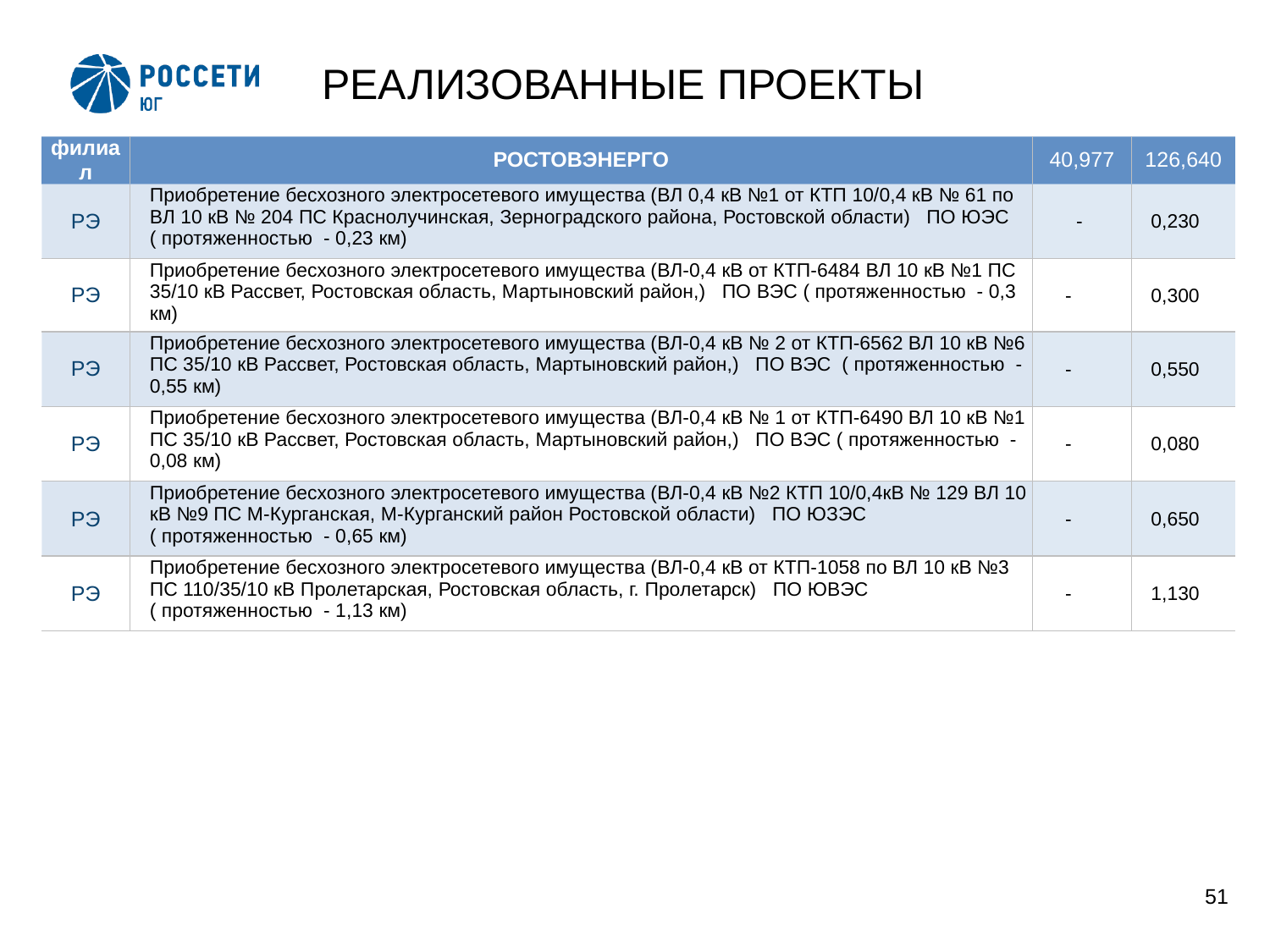

# РЕАЛИЗОВАННЫЕ ПРОЕКТЫ
| филиал | РОСТОВЭНЕРГО | 40,977 | 126,640 |
| --- | --- | --- | --- |
| РЭ | Приобретение бесхозного электросетевого имущества (ВЛ 0,4 кВ №1 от КТП 10/0,4 кВ № 61 по ВЛ 10 кВ № 204 ПС Краснолучинская, Зерноградского района, Ростовской области) ПО ЮЭС ( протяженностью - 0,23 км) | - | 0,230 |
| РЭ | Приобретение бесхозного электросетевого имущества (ВЛ-0,4 кВ от КТП-6484 ВЛ 10 кВ №1 ПС 35/10 кВ Рассвет, Ростовская область, Мартыновский район,) ПО ВЭС ( протяженностью - 0,3 км) | - | 0,300 |
| РЭ | Приобретение бесхозного электросетевого имущества (ВЛ-0,4 кВ № 2 от КТП-6562 ВЛ 10 кВ №6 ПС 35/10 кВ Рассвет, Ростовская область, Мартыновский район,) ПО ВЭС ( протяженностью - 0,55 км) | - | 0,550 |
| РЭ | Приобретение бесхозного электросетевого имущества (ВЛ-0,4 кВ № 1 от КТП-6490 ВЛ 10 кВ №1 ПС 35/10 кВ Рассвет, Ростовская область, Мартыновский район,) ПО ВЭС ( протяженностью - 0,08 км) | - | 0,080 |
| РЭ | Приобретение бесхозного электросетевого имущества (ВЛ-0,4 кВ №2 КТП 10/0,4кВ № 129 ВЛ 10 кВ №9 ПС М-Курганская, М-Курганский район Ростовской области) ПО ЮЗЭС ( протяженностью - 0,65 км) | - | 0,650 |
| РЭ | Приобретение бесхозного электросетевого имущества (ВЛ-0,4 кВ от КТП-1058 по ВЛ 10 кВ №3 ПС 110/35/10 кВ Пролетарская, Ростовская область, г. Пролетарск) ПО ЮВЭС ( протяженностью - 1,13 км) | - | 1,130 |
51